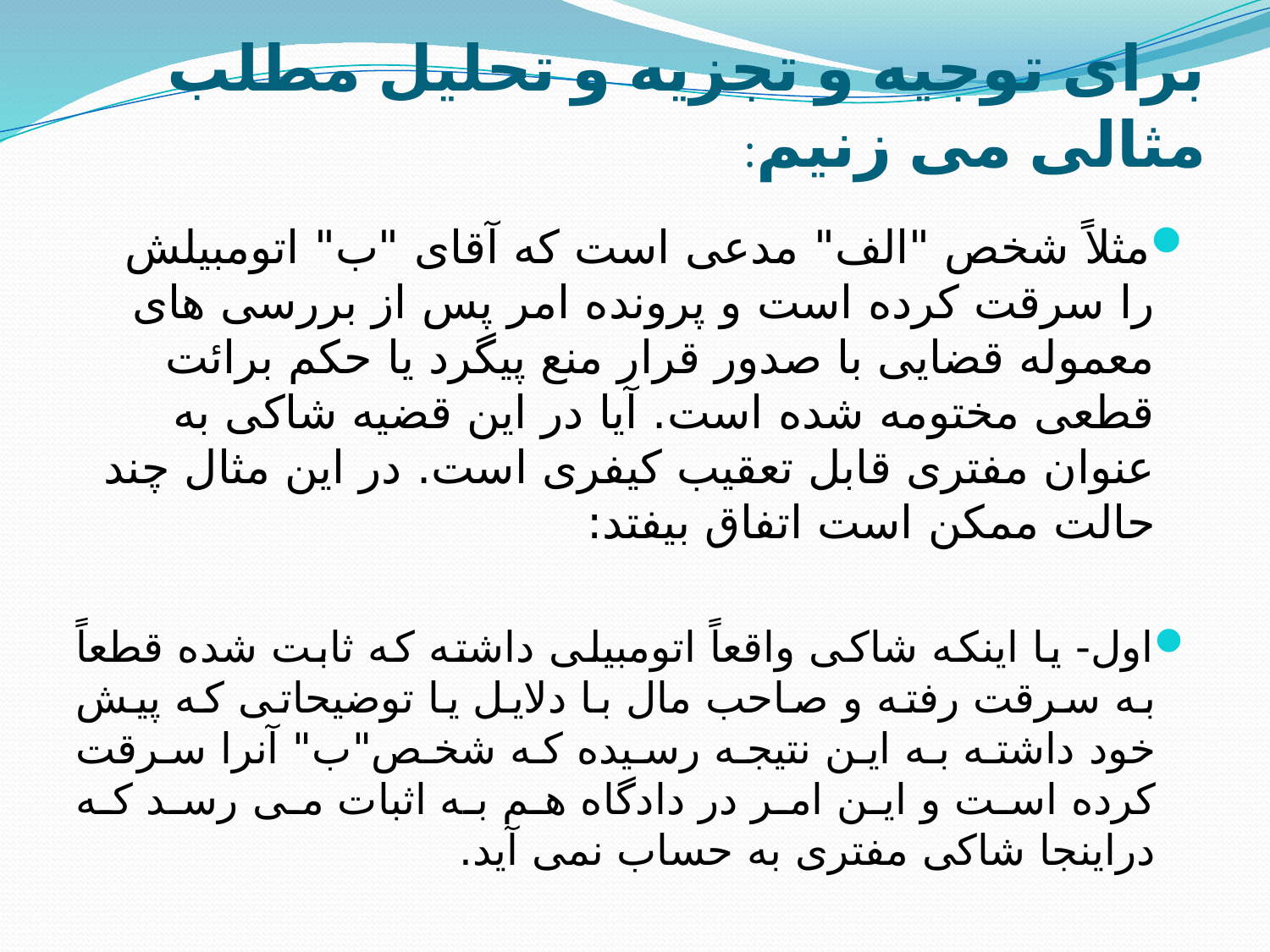

# برای توجیه و تجزیه و تحلیل مطلب مثالی می زنیم:
مثلاً شخص "الف" مدعی است که آقای "ب" اتومبیلش را سرقت کرده است و پرونده امر پس از بررسی های معموله قضایی با صدور قرار منع پیگرد یا حکم برائت قطعی مختومه شده است. آیا در این قضیه شاکی به عنوان مفتری قابل تعقیب کیفری است. در این مثال چند حالت ممکن است اتفاق بیفتد:

اول- یا اینکه شاکی واقعاً اتومبیلی داشته که ثابت شده قطعاً به سرقت رفته و صاحب مال با دلایل یا توضیحاتی که پیش خود داشته به این نتیجه رسیده که شخص"ب" آنرا سرقت کرده است و این امر در دادگاه هم به اثبات می رسد که دراینجا شاکی مفتری به حساب نمی آید.